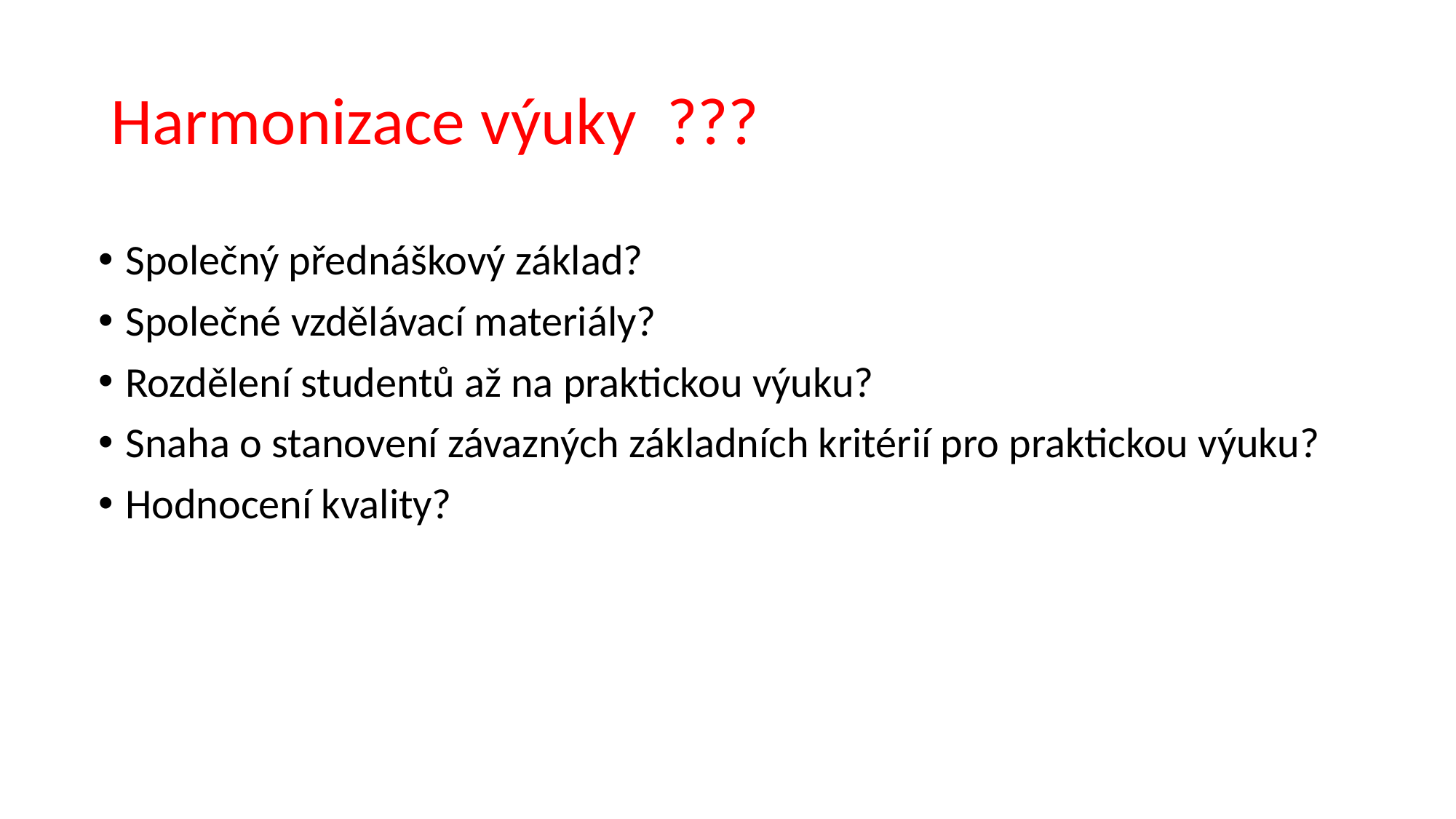

# Harmonizace výuky  ???
Společný přednáškový základ?
Společné vzdělávací materiály?
Rozdělení studentů až na praktickou výuku?
Snaha o stanovení závazných základních kritérií pro praktickou výuku?
Hodnocení kvality?